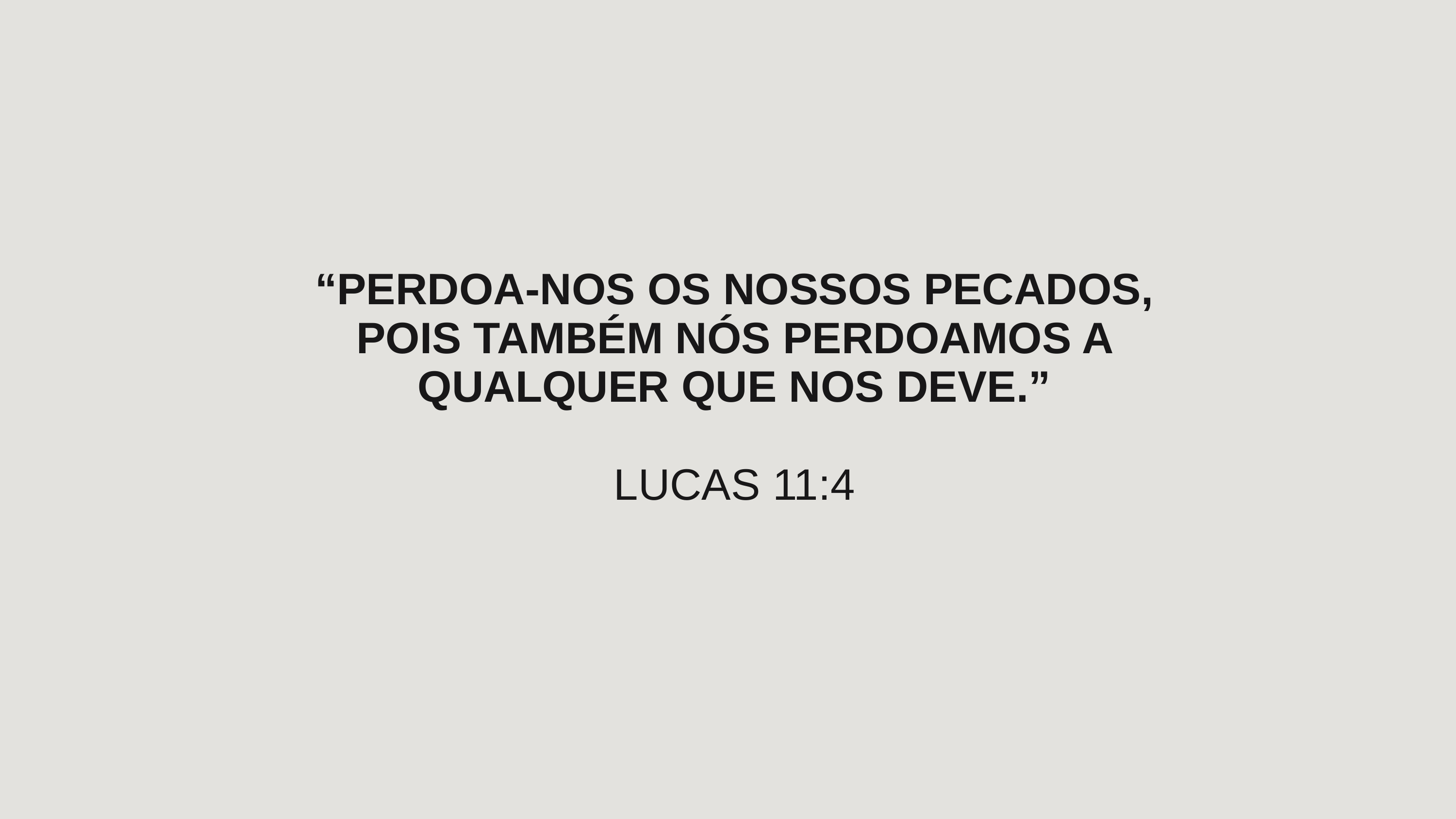

“PERDOA-NOS OS NOSSOS PECADOS, POIS TAMBÉM NÓS PERDOAMOS A QUALQUER QUE NOS DEVE.”

LUCAS 11:4